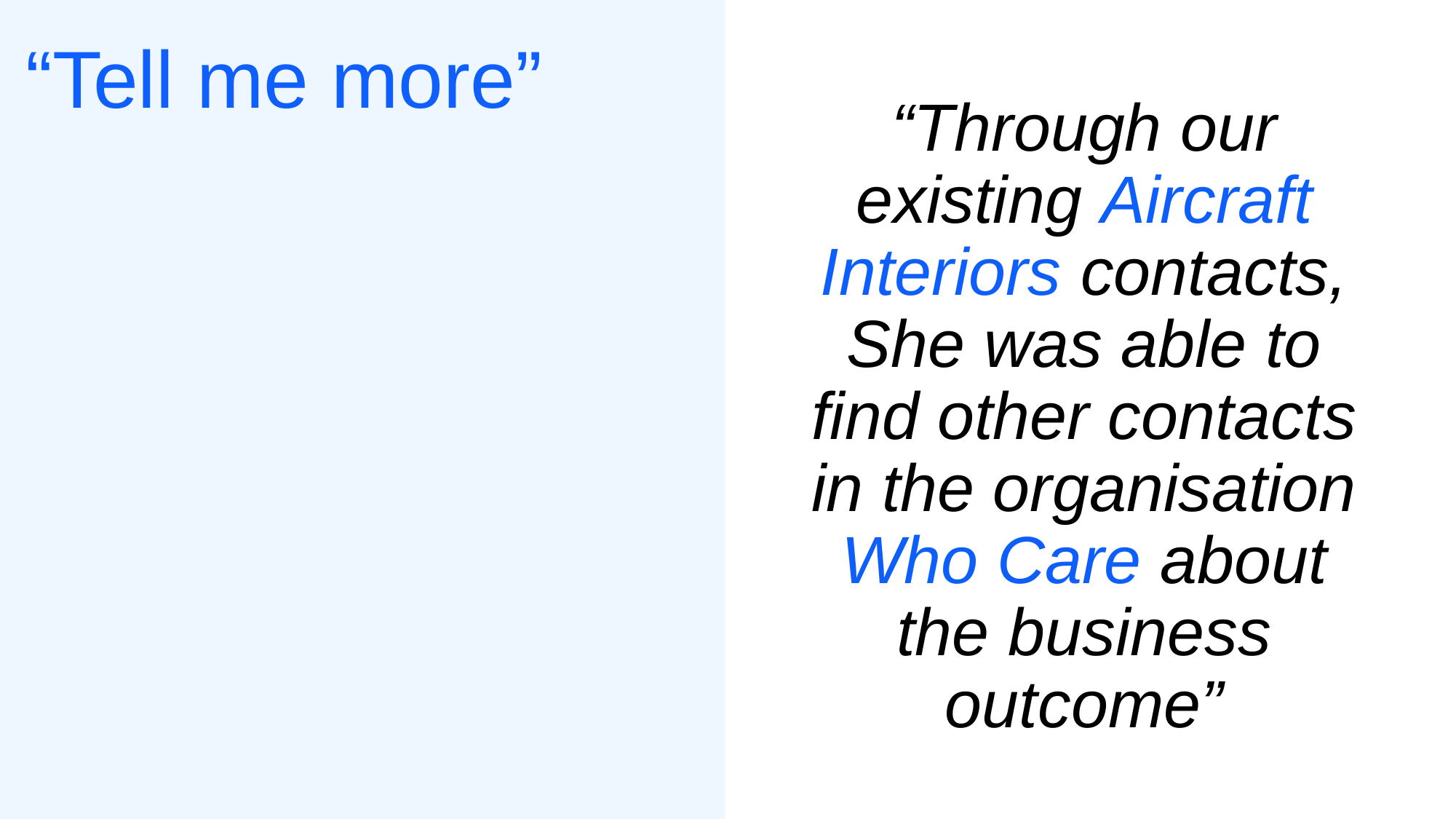

# “Tell me more”
“Through our existing Aircraft Interiors contacts, She was able to find other contacts in the organisation Who Care about the business outcome”